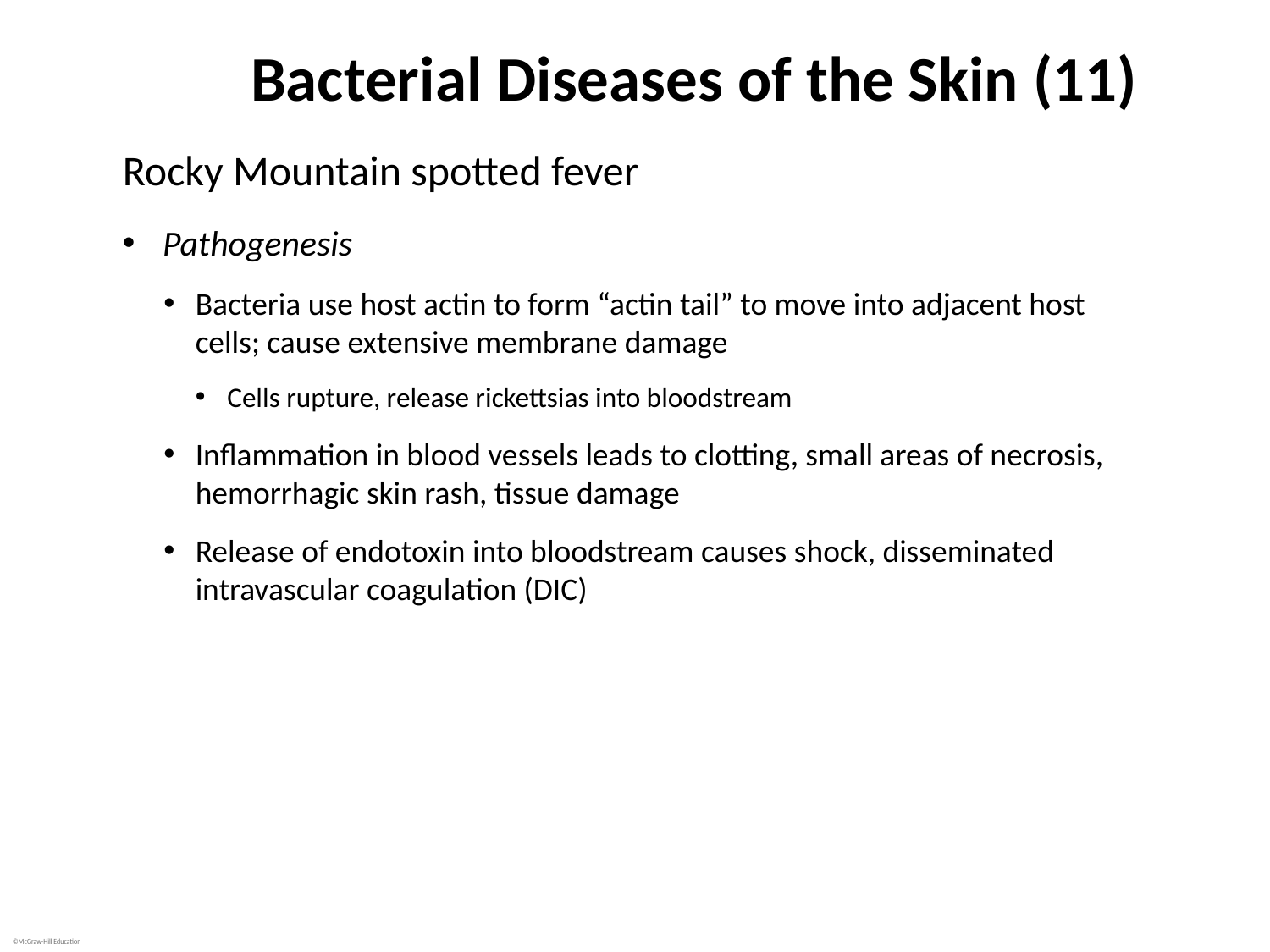

# Bacterial Diseases of the Skin (11)
Rocky Mountain spotted fever
Pathogenesis
Bacteria use host actin to form “actin tail” to move into adjacent host cells; cause extensive membrane damage
Cells rupture, release rickettsias into bloodstream
Inflammation in blood vessels leads to clotting, small areas of necrosis, hemorrhagic skin rash, tissue damage
Release of endotoxin into bloodstream causes shock, disseminated intravascular coagulation (DIC)